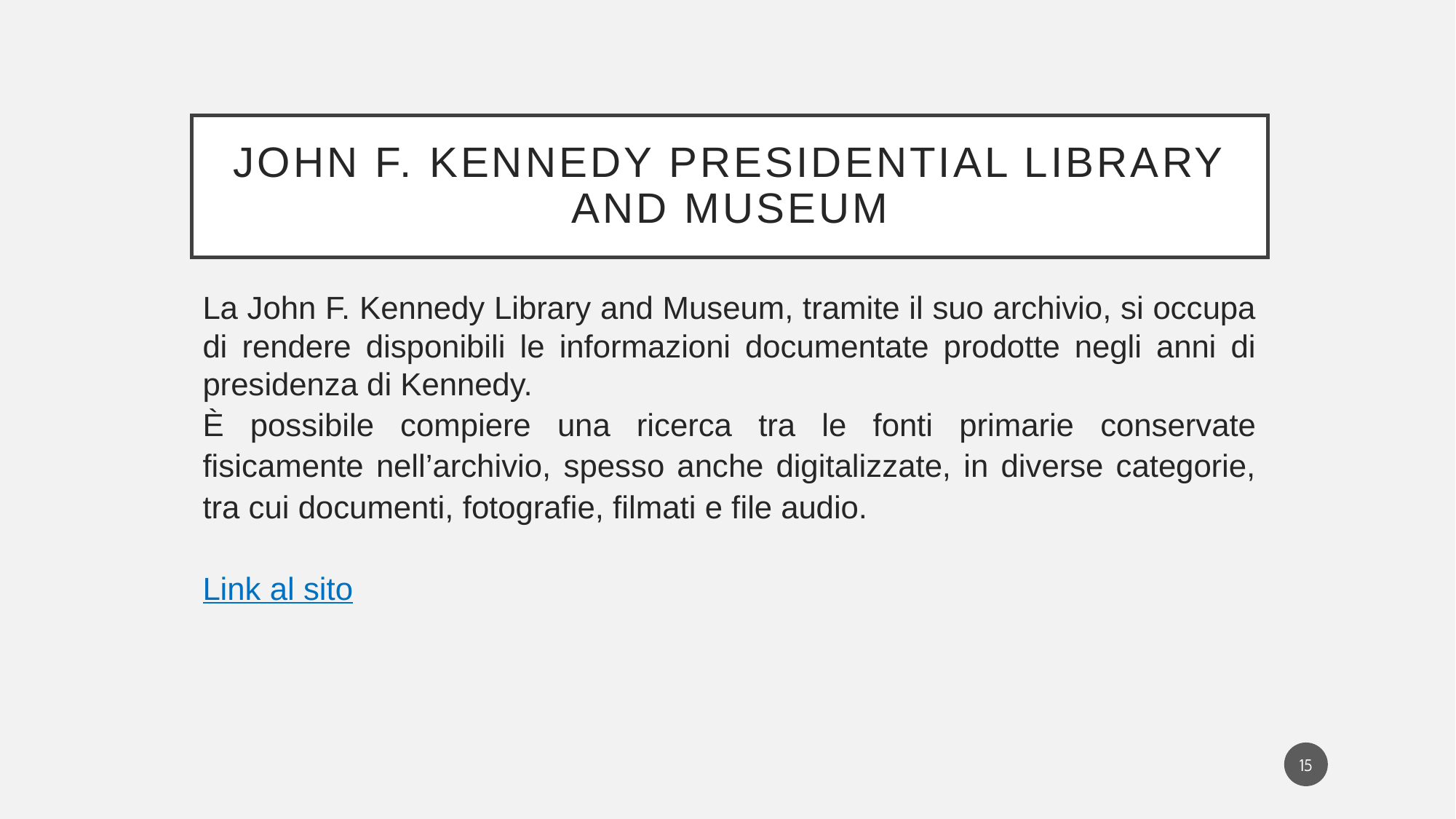

# John f. kennedy presidential library and museum
La John F. Kennedy Library and Museum, tramite il suo archivio, si occupa di rendere disponibili le informazioni documentate prodotte negli anni di presidenza di Kennedy.
Ѐ possibile compiere una ricerca tra le fonti primarie conservate fisicamente nell’archivio, spesso anche digitalizzate, in diverse categorie, tra cui documenti, fotografie, filmati e file audio.

Link al sito

15